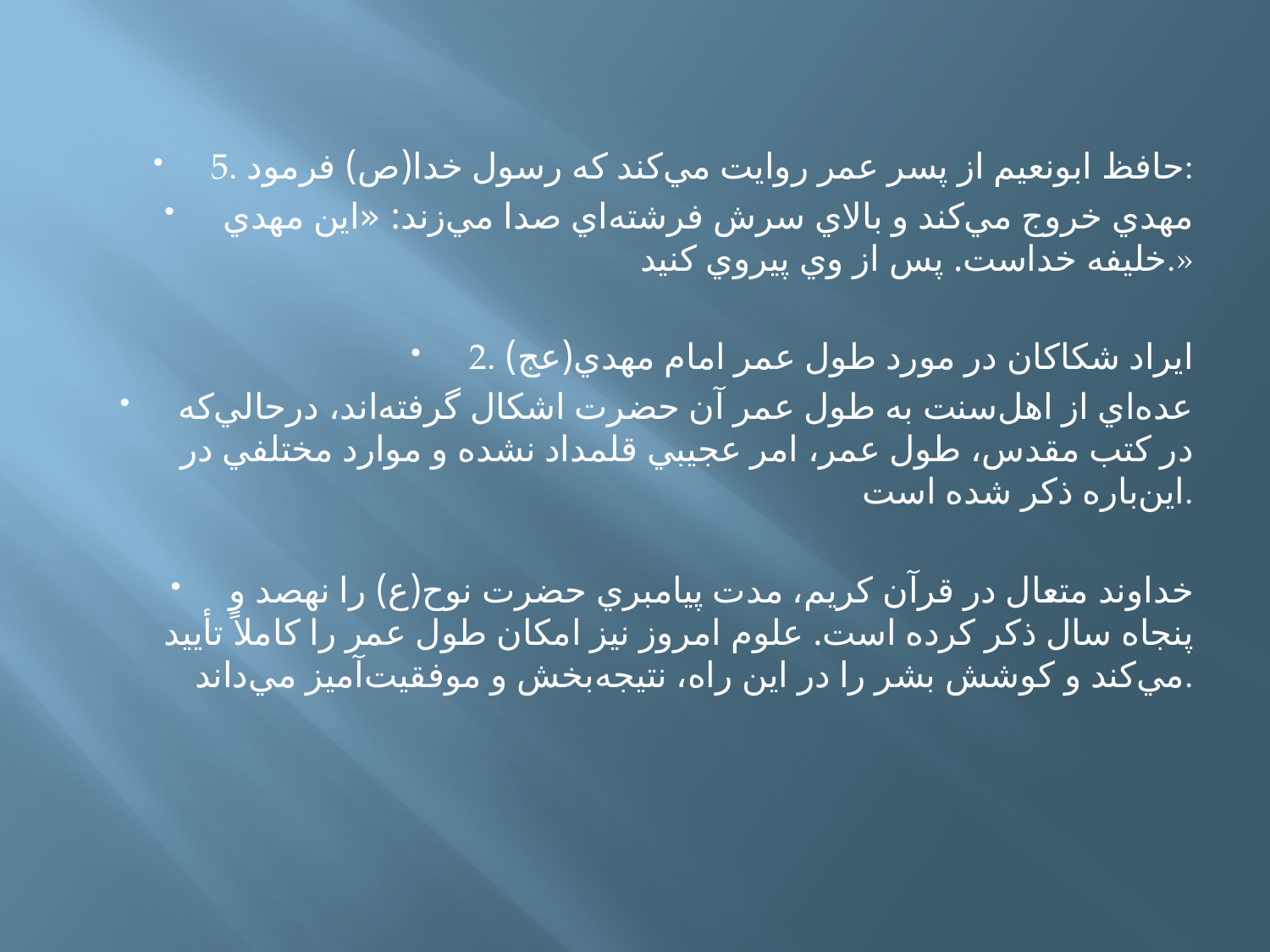

5. حافظ ابونعيم از پسر عمر روايت مي‌کند که رسول خدا(ص) فرمود:
مهدي خروج مي‌کند و بالاي سرش فرشته‌اي صدا مي‌زند: «اين مهدي خليفه خداست. پس از وي پيروي کنيد.»

2. ايراد شکاکان در مورد طول ‌عمر امام مهدي(عج)
عده‌اي از اهل‌سنت به طول عمر آن حضرت اشکال گرفته‌اند، درحالي‌که در کتب مقدس، طول عمر، امر عجيبي قلمداد نشده و موارد مختلفي در اين‌باره ذکر شده است.

خداوند متعال در قرآن کريم، مدت پيامبري حضرت نوح(ع) را نهصد و پنجاه سال ذکر کرده است. علوم امروز نيز امکان طول عمر را کاملاً تأييد مي‌کند و کوشش بشر را در اين راه، نتيجه‌بخش و موفقيت‌آميز مي‌داند.